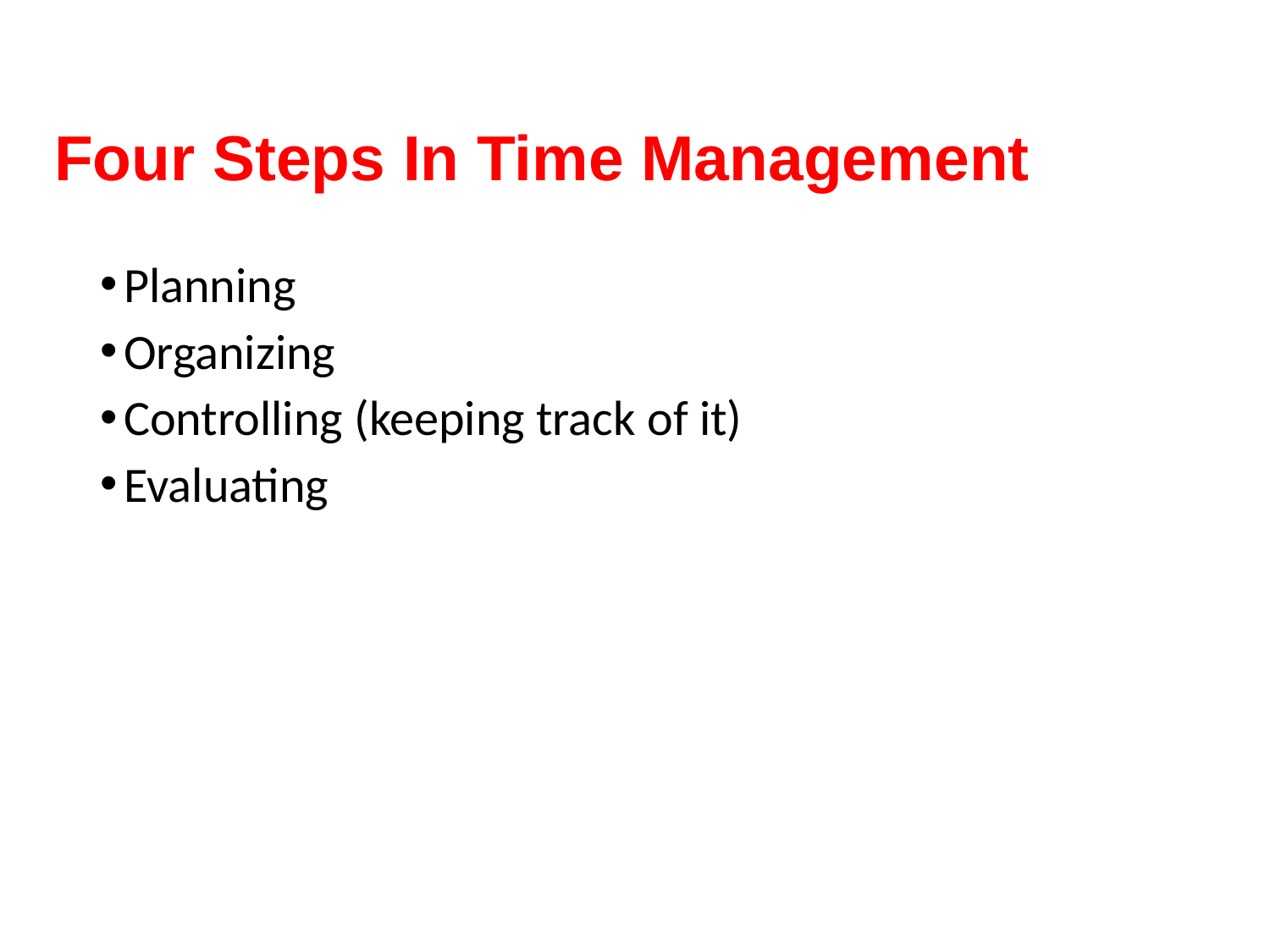

# Four Steps In Time Management
Planning
Organizing
Controlling (keeping track of it)
Evaluating